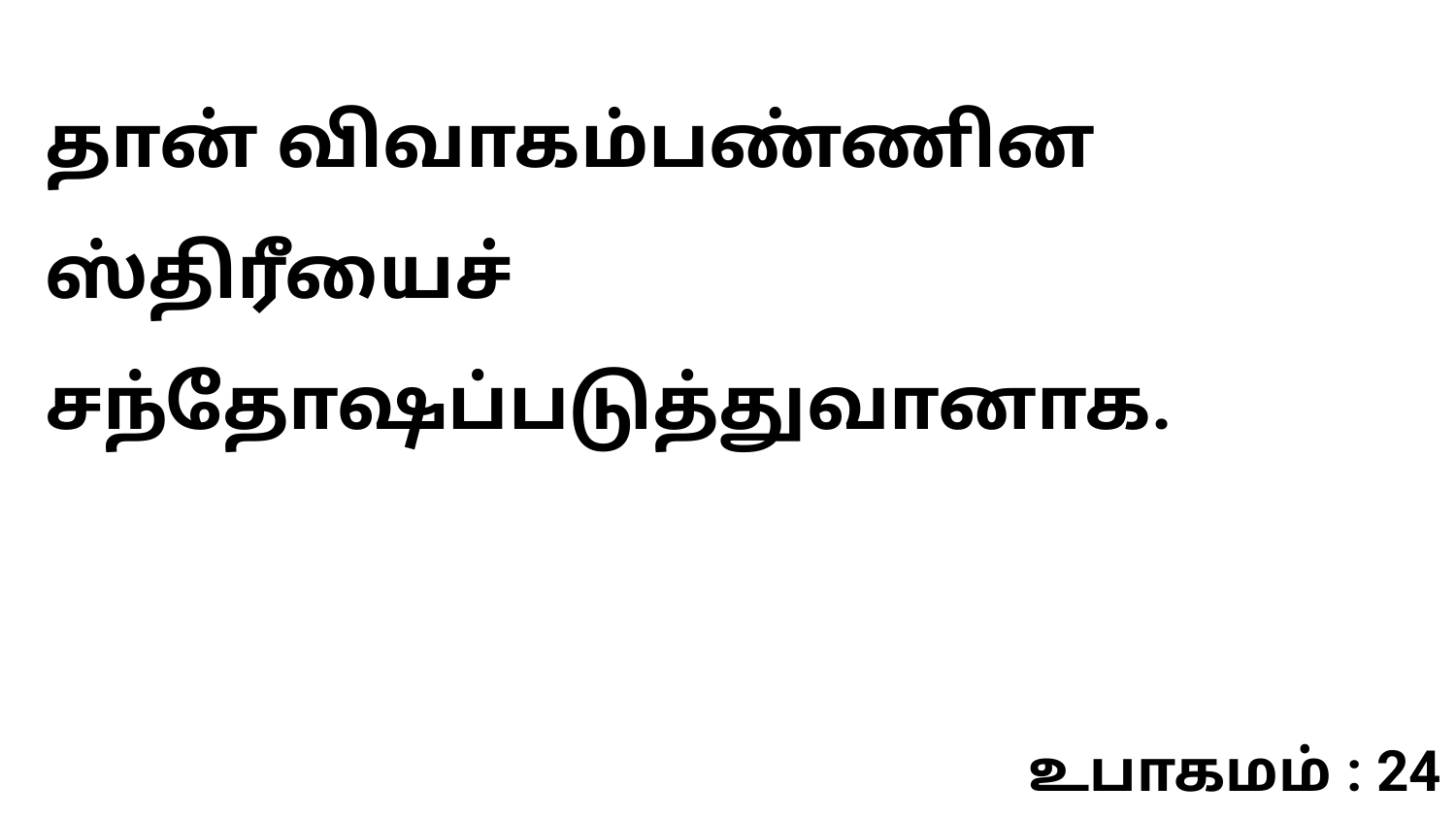

தான் விவாகம்பண்ணின ஸ்திரீயைச் சந்தோஷப்படுத்துவானாக.
உபாகமம் : 24